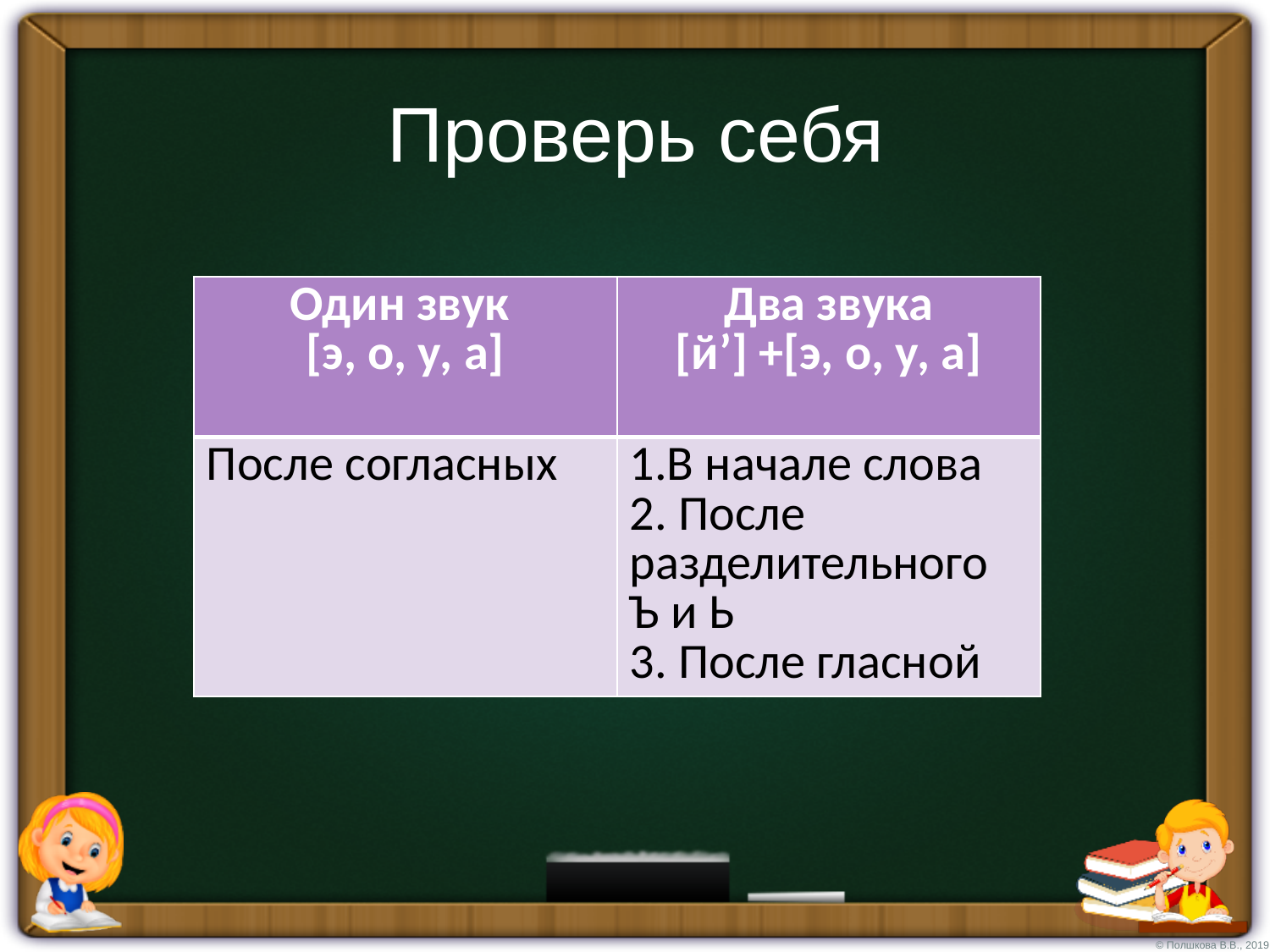

# Проверь себя

| Один звук [э, о, у, а] | Два звука [й’] +[э, о, у, а] |
| --- | --- |
| После согласных | 1.В начале слова 2. После разделительного Ъ и Ь 3. После гласной |